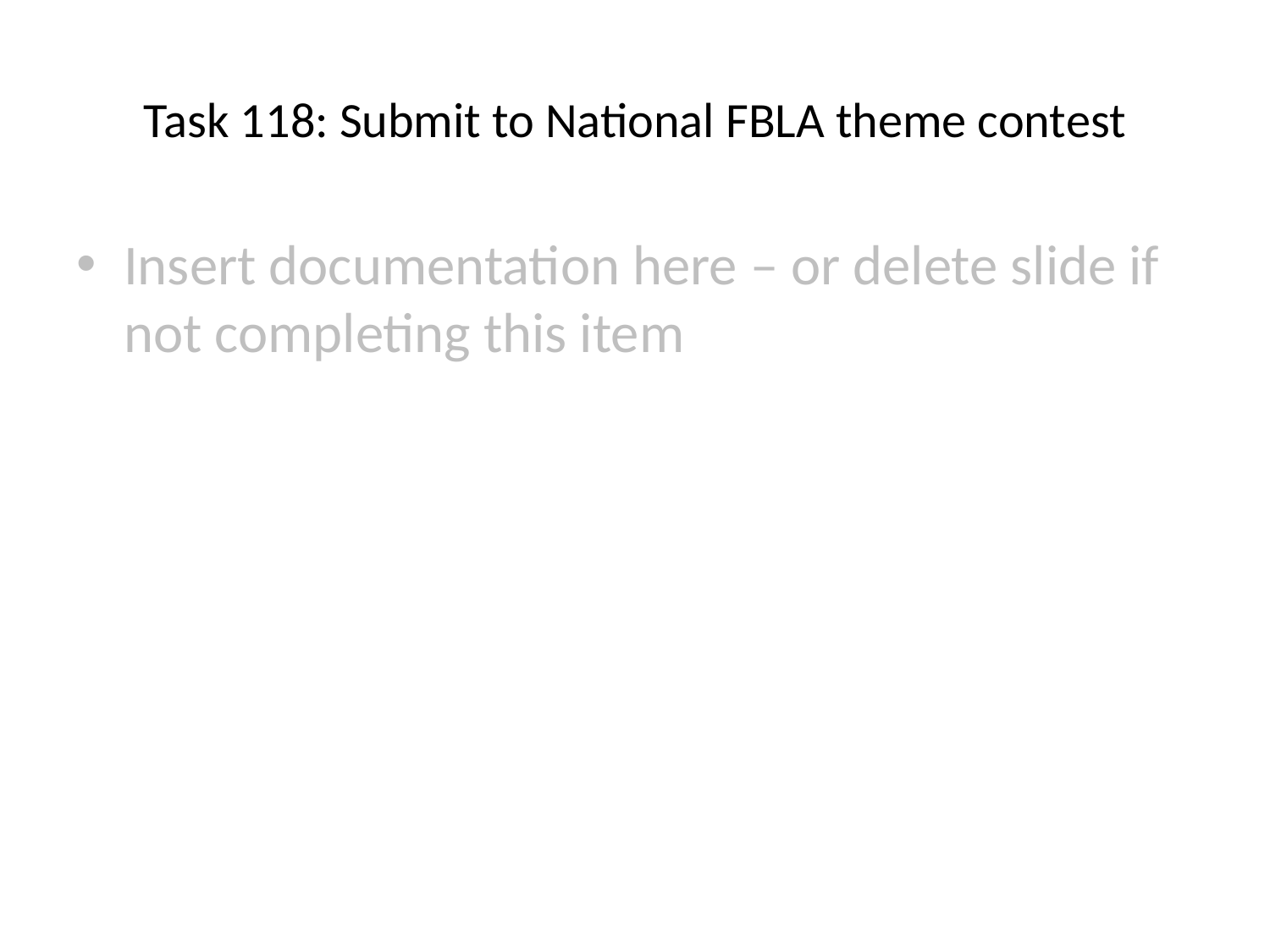

# Task 118: Submit to National FBLA theme contest
Insert documentation here – or delete slide if not completing this item